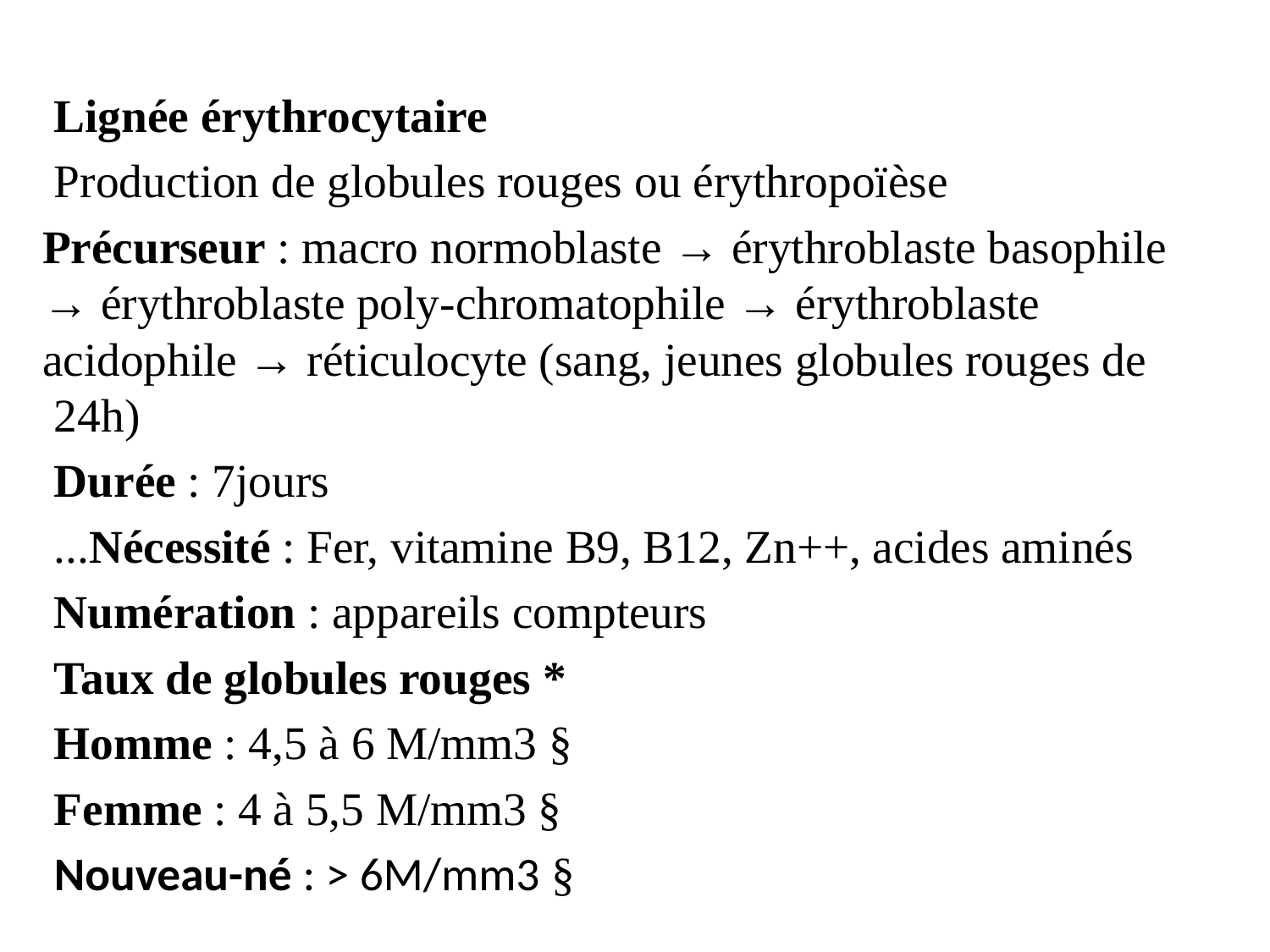

Lignée érythrocytaire
Production de globules rouges ou érythropoïèse
Précurseur : macro normoblaste → érythroblaste basophile → érythroblaste poly-chromatophile → érythroblaste acidophile → réticulocyte (sang, jeunes globules rouges de 24h)
Durée : 7jours
Nécessité : Fer, vitamine B9, B12, Zn++, acides aminés...
Numération : appareils compteurs
* Taux de globules rouges
§ Homme : 4,5 à 6 M/mm3
§ Femme : 4 à 5,5 M/mm3
§ Nouveau-né : > 6M/mm3